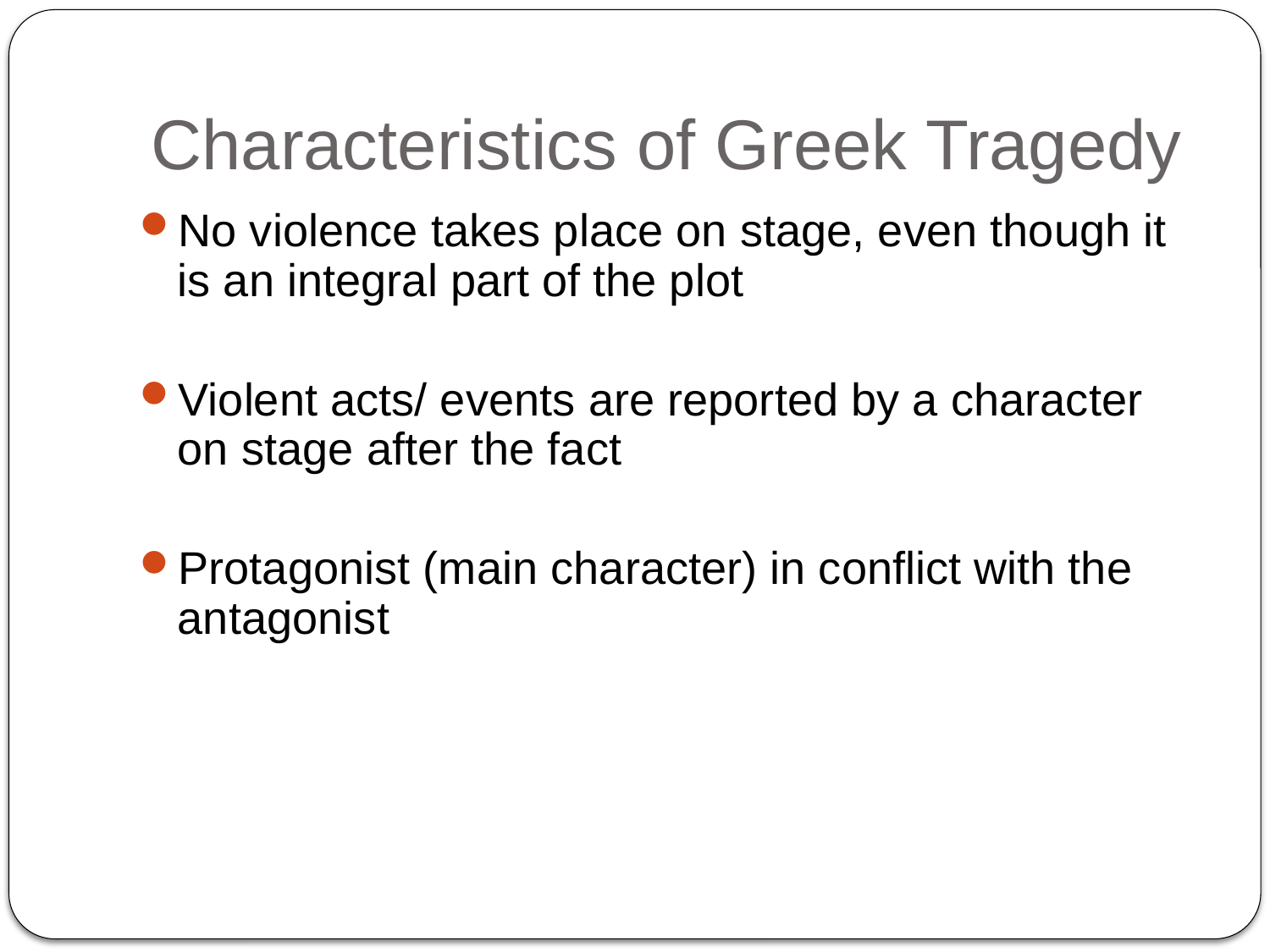

# Characteristics of Greek Tragedy
No violence takes place on stage, even though it is an integral part of the plot

Violent acts/ events are reported by a character on stage after the fact

Protagonist (main character) in conflict with the antagonist